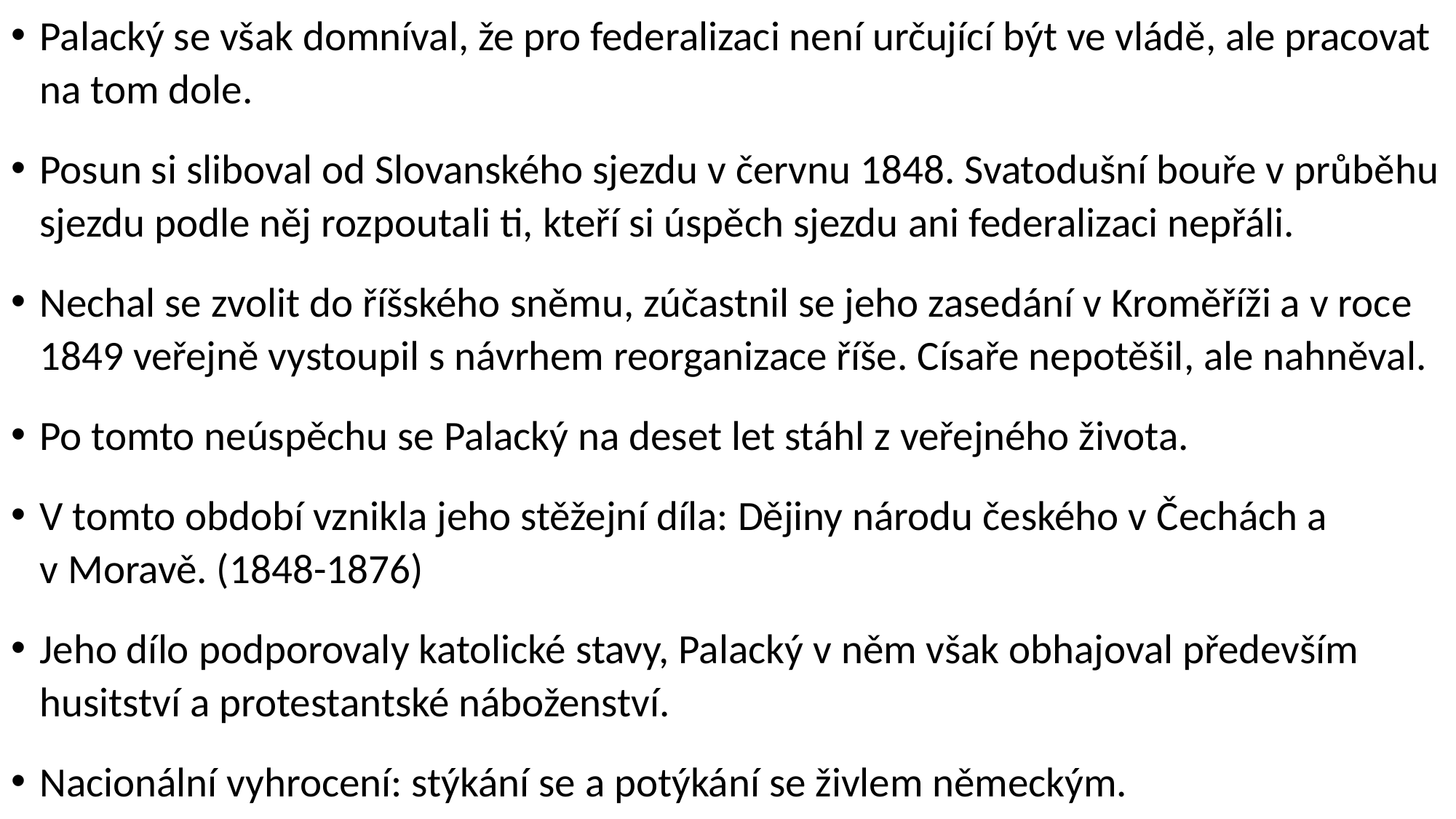

Palacký se však domníval, že pro federalizaci není určující být ve vládě, ale pracovat na tom dole.
Posun si sliboval od Slovanského sjezdu v červnu 1848. Svatodušní bouře v průběhu sjezdu podle něj rozpoutali ti, kteří si úspěch sjezdu ani federalizaci nepřáli.
Nechal se zvolit do říšského sněmu, zúčastnil se jeho zasedání v Kroměříži a v roce 1849 veřejně vystoupil s návrhem reorganizace říše. Císaře nepotěšil, ale nahněval.
Po tomto neúspěchu se Palacký na deset let stáhl z veřejného života.
V tomto období vznikla jeho stěžejní díla: Dějiny národu českého v Čechách a v Moravě. (1848-1876)
Jeho dílo podporovaly katolické stavy, Palacký v něm však obhajoval především husitství a protestantské náboženství.
Nacionální vyhrocení: stýkání se a potýkání se živlem německým.